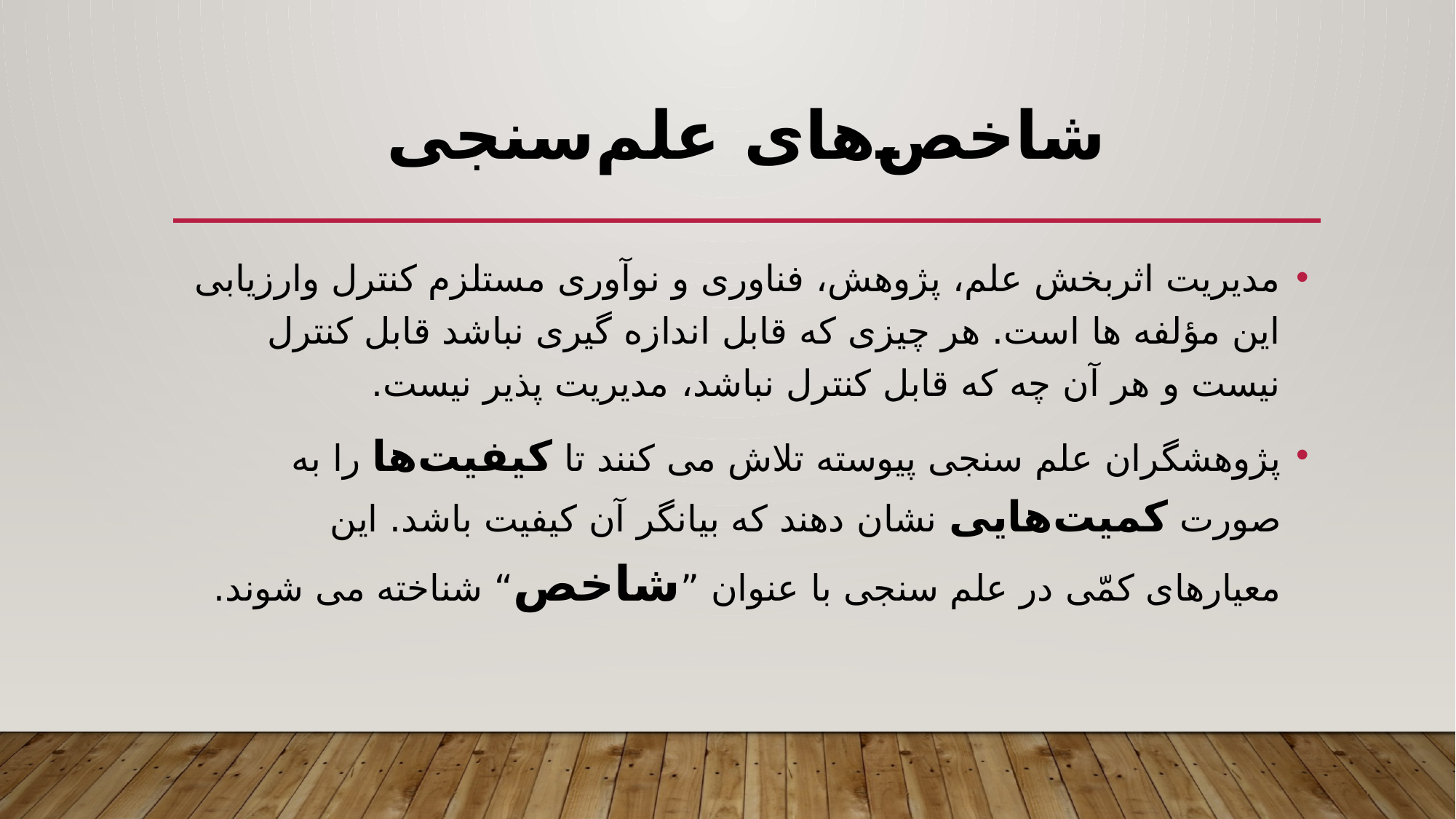

# شاخص‌های علم‌سنجی
مدیریت اثربخش علم، پژوهش، فناوری و نوآوری مستلزم کنترل وارزیابی این مؤلفه ها است. هر چیزی که قابل اندازه گیری نباشد قابل کنترل نیست و هر آن چه که قابل کنترل نباشد، مدیریت پذیر نیست.
پژوهشگران علم سنجی پیوسته تلاش می کنند تا کیفیت‌ها را به صورت کمیت‌هایی نشان دهند که بیانگر آن کیفیت باشد. این معیارهای کمّی در علم سنجی با عنوان ”شاخص“ شناخته می شوند.